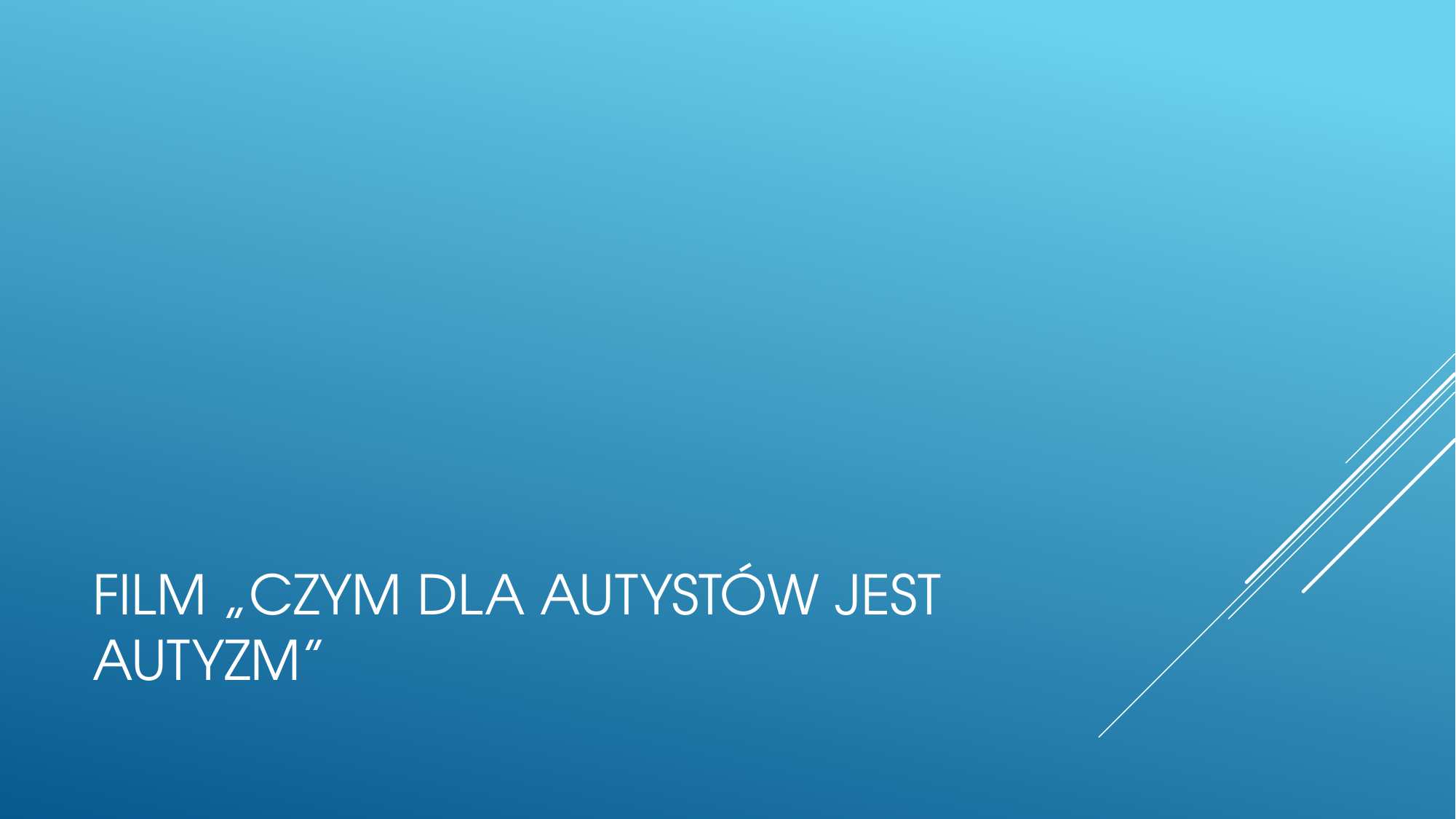

# Film „Czym dla Autystów jest Autyzm”